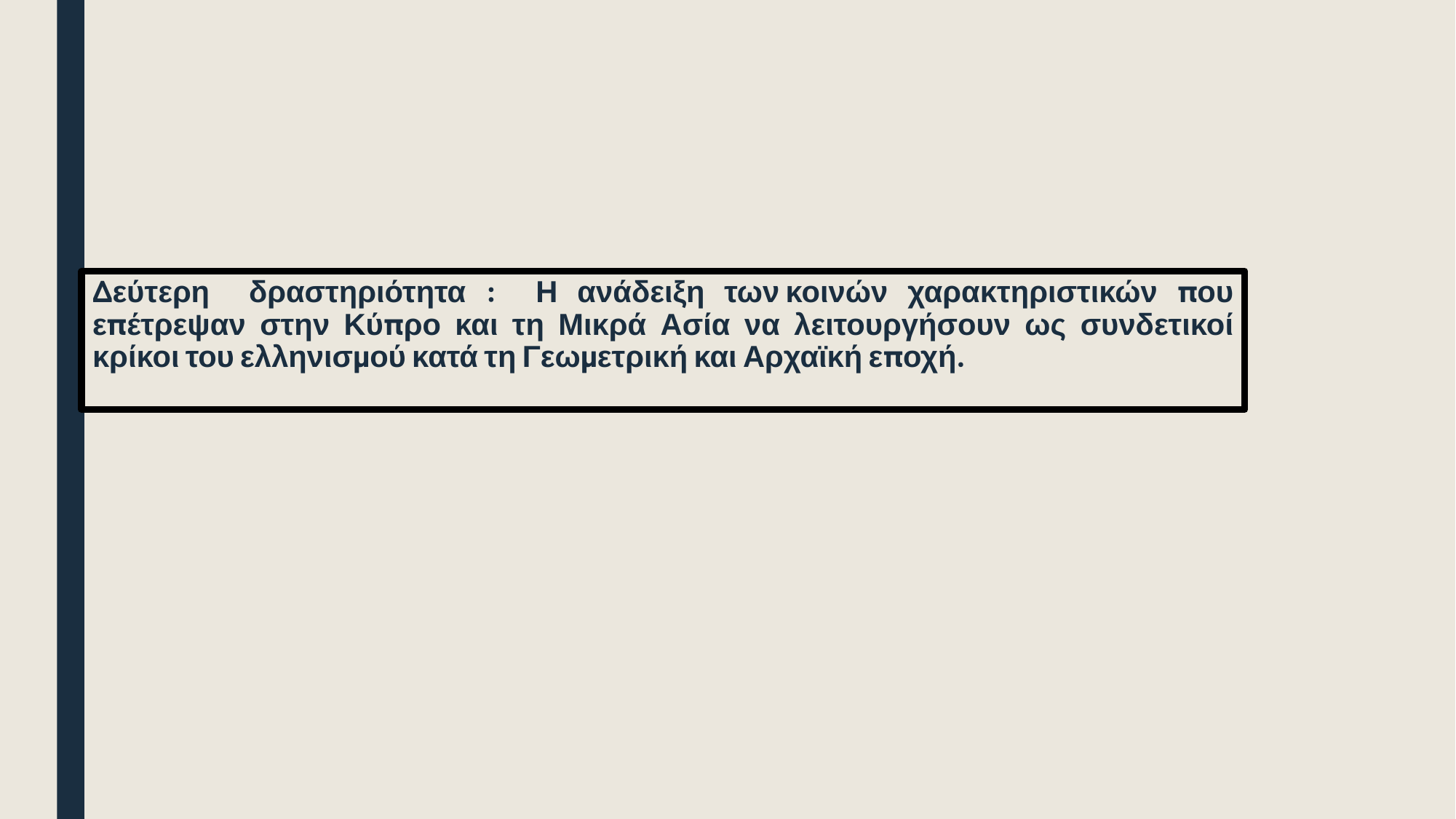

# Δεύτερη  δραστηριότητα :  Η ανάδειξη των κοινών χαρακτηριστικών που επέτρεψαν στην Κύπρο και τη Μικρά Ασία να λειτουργήσουν ως συνδετικοί κρίκοι του ελληνισμού κατά τη Γεωμετρική και Αρχαϊκή εποχή.